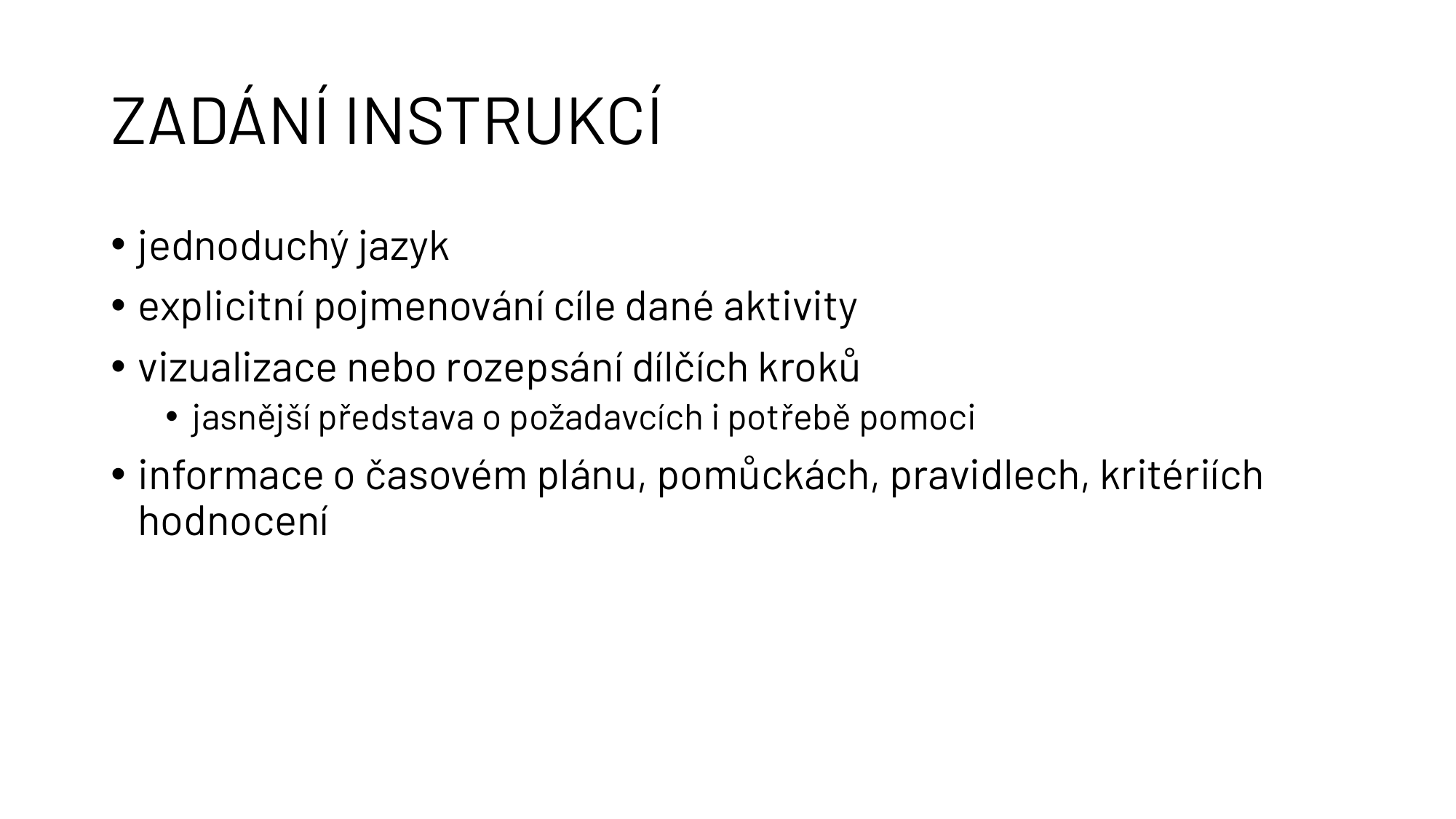

# ZADÁNÍ INSTRUKCÍ
jednoduchý jazyk
explicitní pojmenování cíle dané aktivity
vizualizace nebo rozepsání dílčích kroků
jasnější představa o požadavcích i potřebě pomoci
informace o časovém plánu, pomůckách, pravidlech, kritériích hodnocení